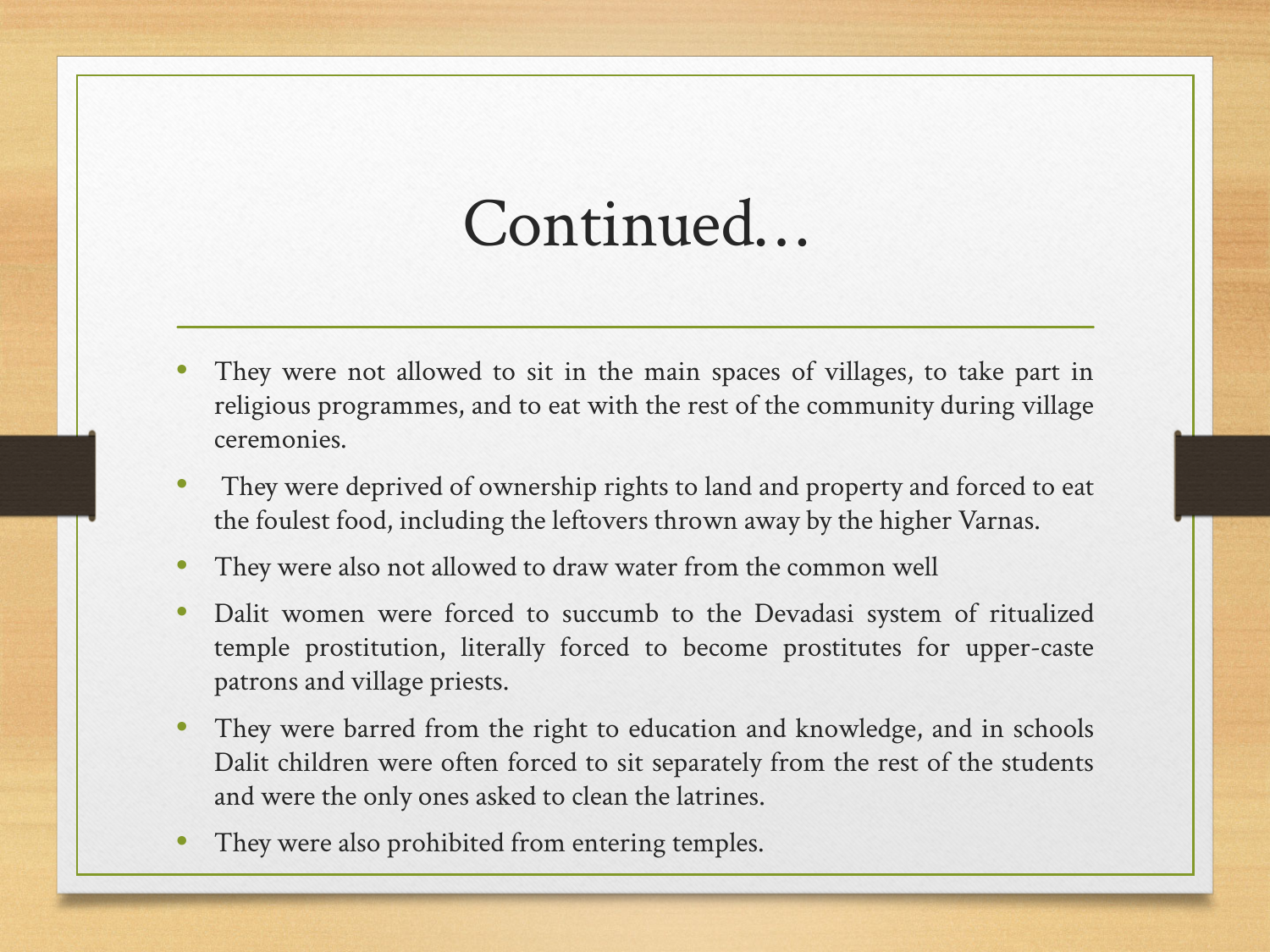

# Continued…
They were not allowed to sit in the main spaces of villages, to take part in religious programmes, and to eat with the rest of the community during village ceremonies.
 They were deprived of ownership rights to land and property and forced to eat the foulest food, including the leftovers thrown away by the higher Varnas.
They were also not allowed to draw water from the common well
Dalit women were forced to succumb to the Devadasi system of ritualized temple prostitution, literally forced to become prostitutes for upper-caste patrons and village priests.
They were barred from the right to education and knowledge, and in schools Dalit children were often forced to sit separately from the rest of the students and were the only ones asked to clean the latrines.
They were also prohibited from entering temples.